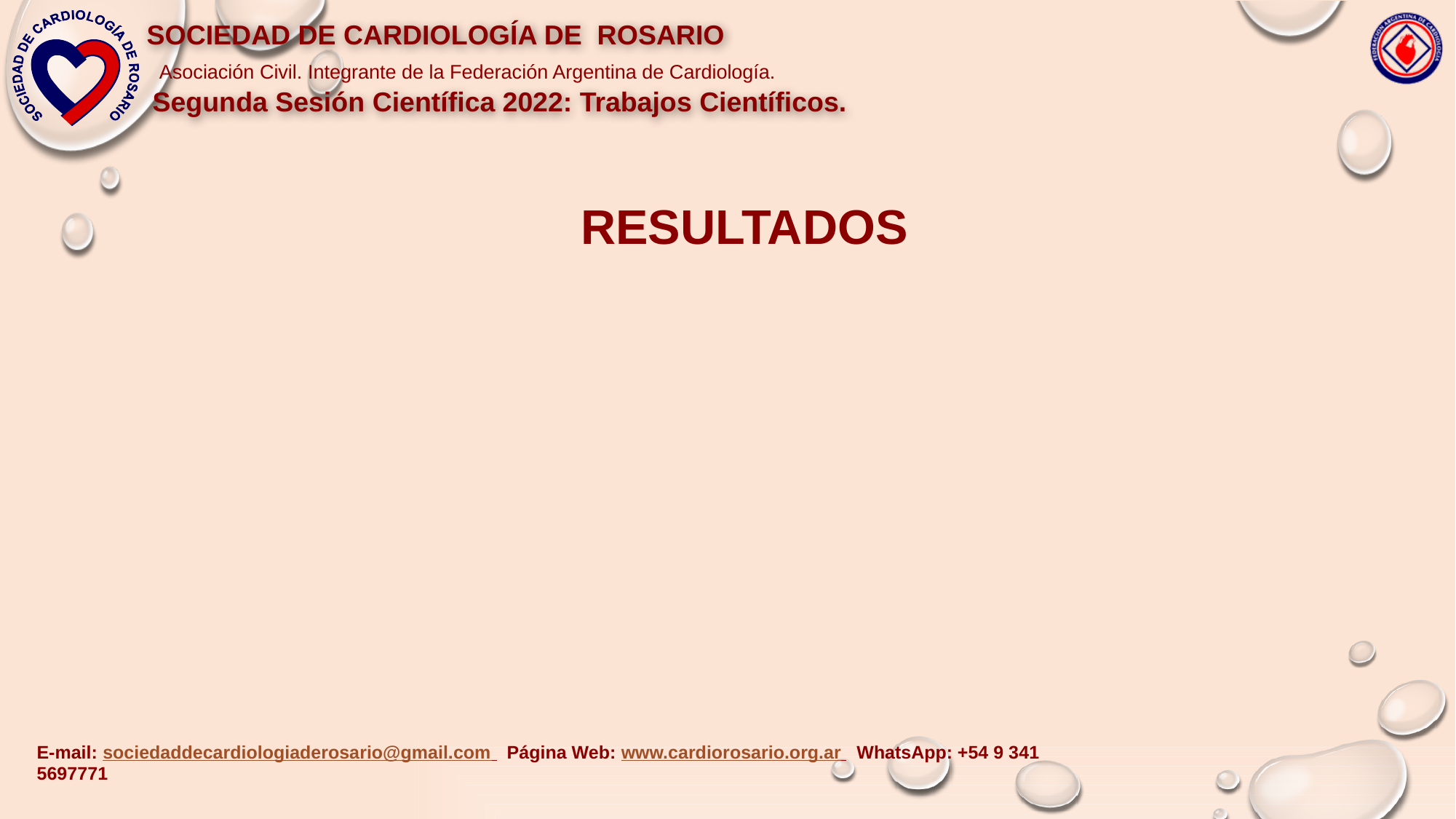

# Resultados
E-mail: sociedaddecardiologiaderosario@gmail.com   Página Web: www.cardiorosario.org.ar   WhatsApp: +54 9 341 5697771